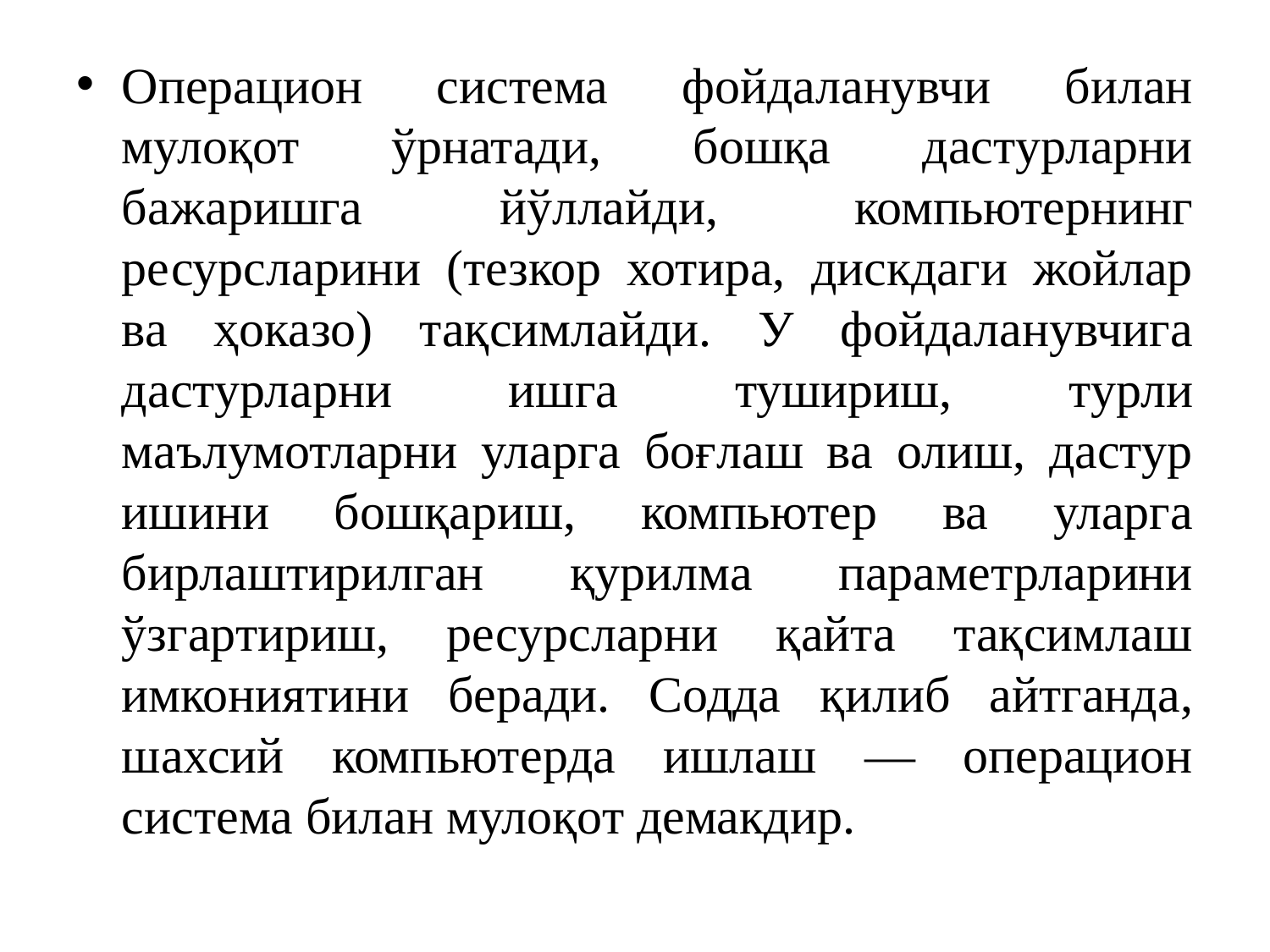

Операцион система фойдаланувчи билан мулоқот ўрнатади, бошқа дастурларни бажаришга йўллайди, компьютернинг ресурсларини (тезкор хотира, дискдаги жойлар ва ҳоказо) тақсимлайди. У фойдаланувчига дастурларни ишга тушириш, турли маълумотларни уларга боғлаш ва олиш, дастур ишини бошқариш, компьютер ва уларга бирлаштирилган қурилма параметрларини ўзгартириш, ресурсларни қайта тақсимлаш имкониятини беради. Содда қилиб айтганда, шахсий компьютерда ишлаш — операцион система билан мулоқот демакдир.